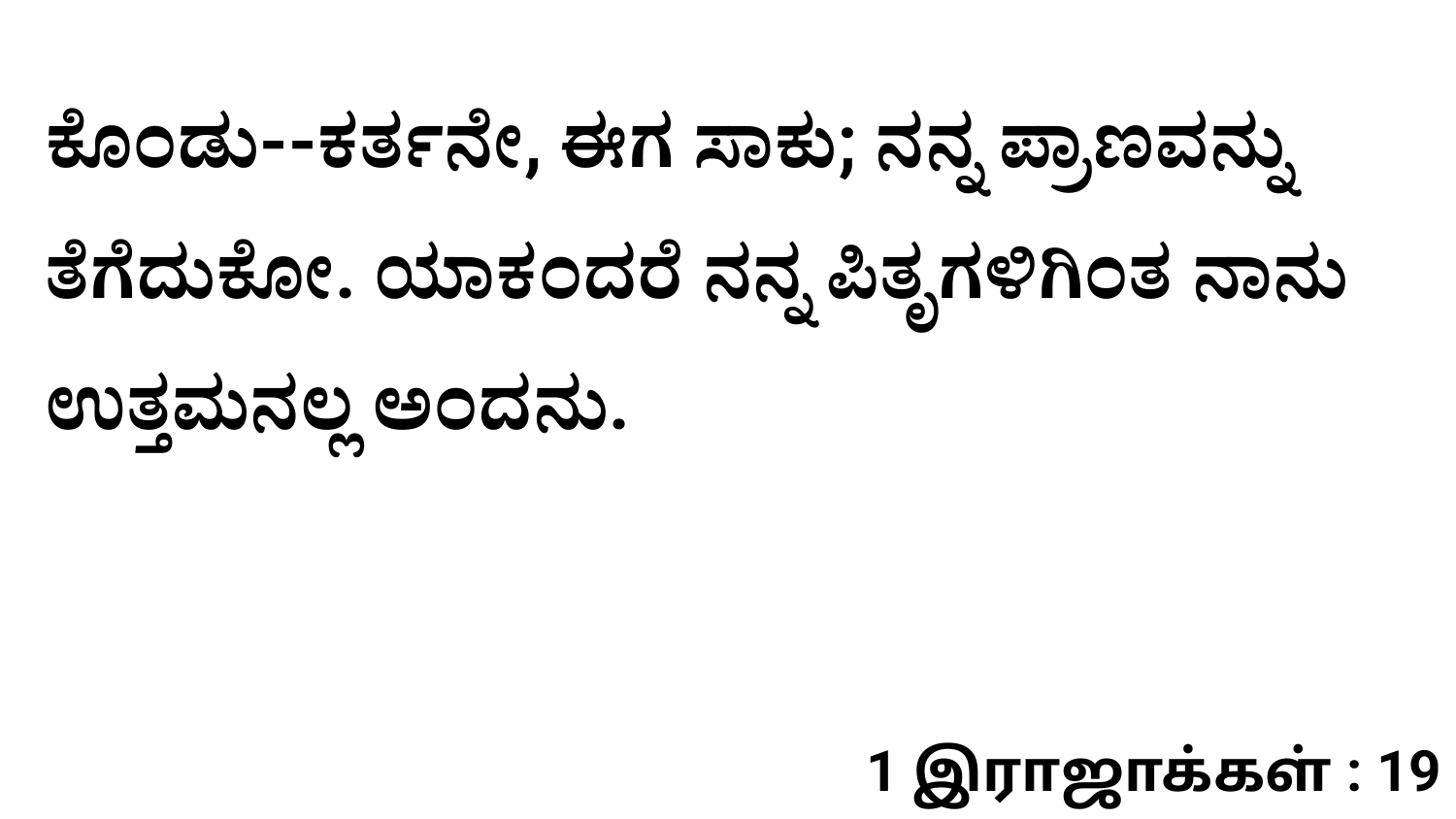

ಕೊಂಡು--ಕರ್ತನೇ, ಈಗ ಸಾಕು; ನನ್ನ ಪ್ರಾಣವನ್ನು ತೆಗೆದುಕೋ. ಯಾಕಂದರೆ ನನ್ನ ಪಿತೃಗಳಿಗಿಂತ ನಾನು ಉತ್ತಮನಲ್ಲ ಅಂದನು.
1 இராஜாக்கள் : 19